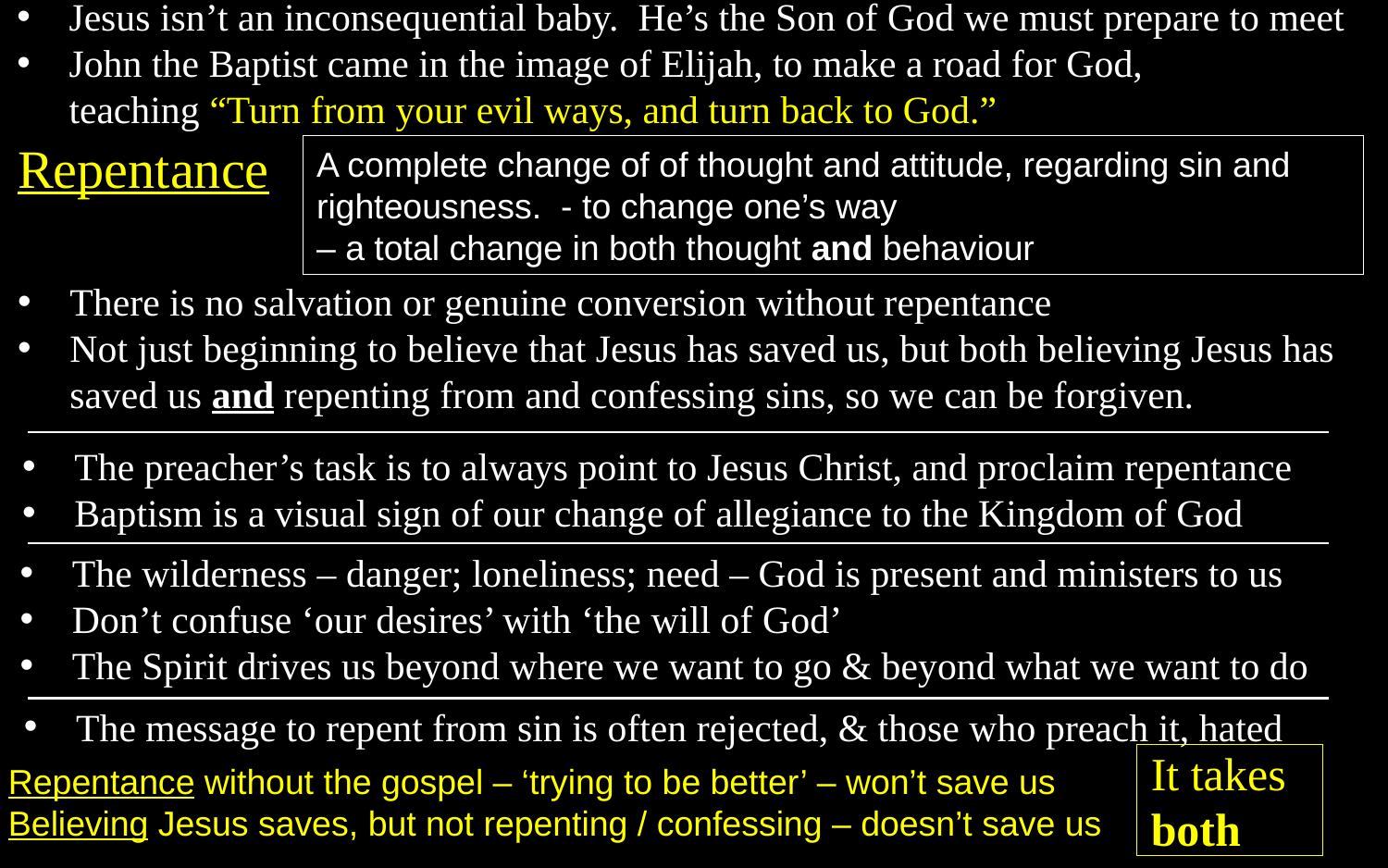

Jesus isn’t an inconsequential baby.  He’s the Son of God we must prepare to meet
John the Baptist came in the image of Elijah, to make a road for God,
teaching “Turn from your evil ways, and turn back to God.”
Repentance
A complete change of of thought and attitude, regarding sin and righteousness.  - to change one’s way
– a total change in both thought and behaviour
There is no salvation or genuine conversion without repentance
Not just beginning to believe that Jesus has saved us, but both believing Jesus has saved us and repenting from and confessing sins, so we can be forgiven.
The preacher’s task is to always point to Jesus Christ, and proclaim repentance
Baptism is a visual sign of our change of allegiance to the Kingdom of God
The wilderness – danger; loneliness; need – God is present and ministers to us
Don’t confuse ‘our desires’ with ‘the will of God’
The Spirit drives us beyond where we want to go & beyond what we want to do
The message to repent from sin is often rejected, & those who preach it, hated
It takes both
Repentance without the gospel – ‘trying to be better’ – won’t save us
Believing Jesus saves, but not repenting / confessing – doesn’t save us